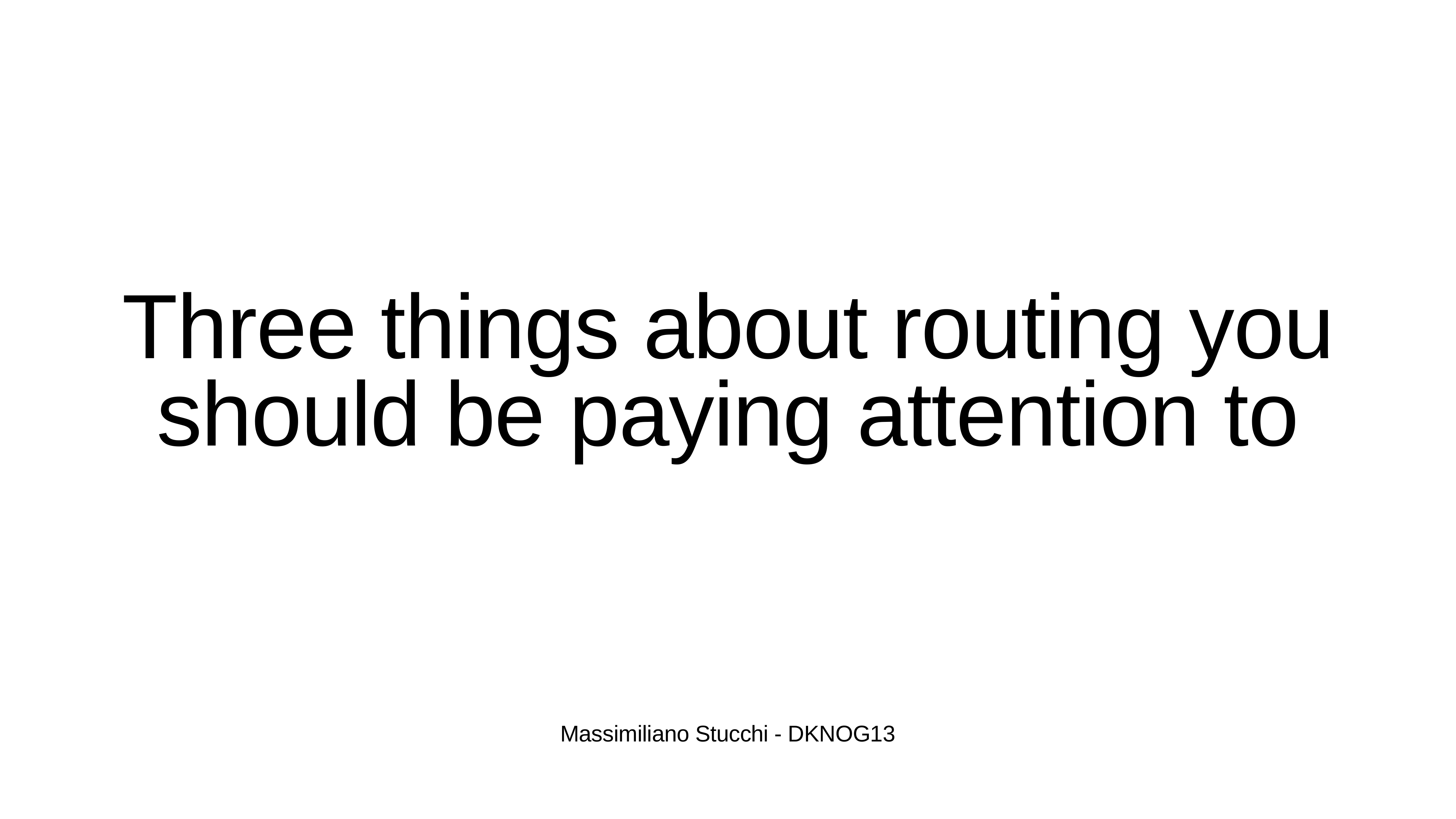

# Three things about routing you should be paying attention to

Massimiliano Stucchi - DKNOG13